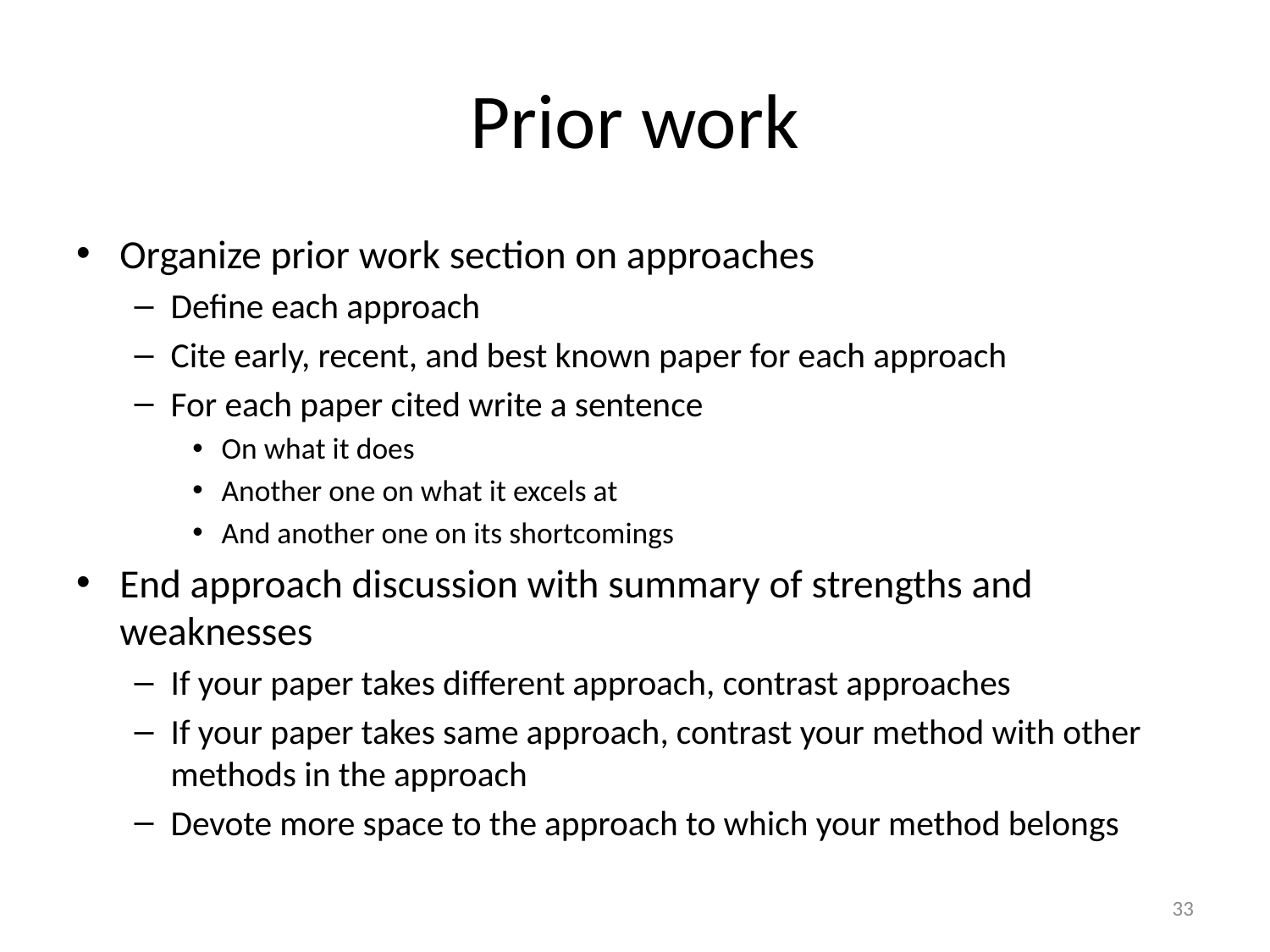

# Prior work
Organize prior work section on approaches
Define each approach
Cite early, recent, and best known paper for each approach
For each paper cited write a sentence
On what it does
Another one on what it excels at
And another one on its shortcomings
End approach discussion with summary of strengths and weaknesses
If your paper takes different approach, contrast approaches
If your paper takes same approach, contrast your method with other methods in the approach
Devote more space to the approach to which your method belongs
33